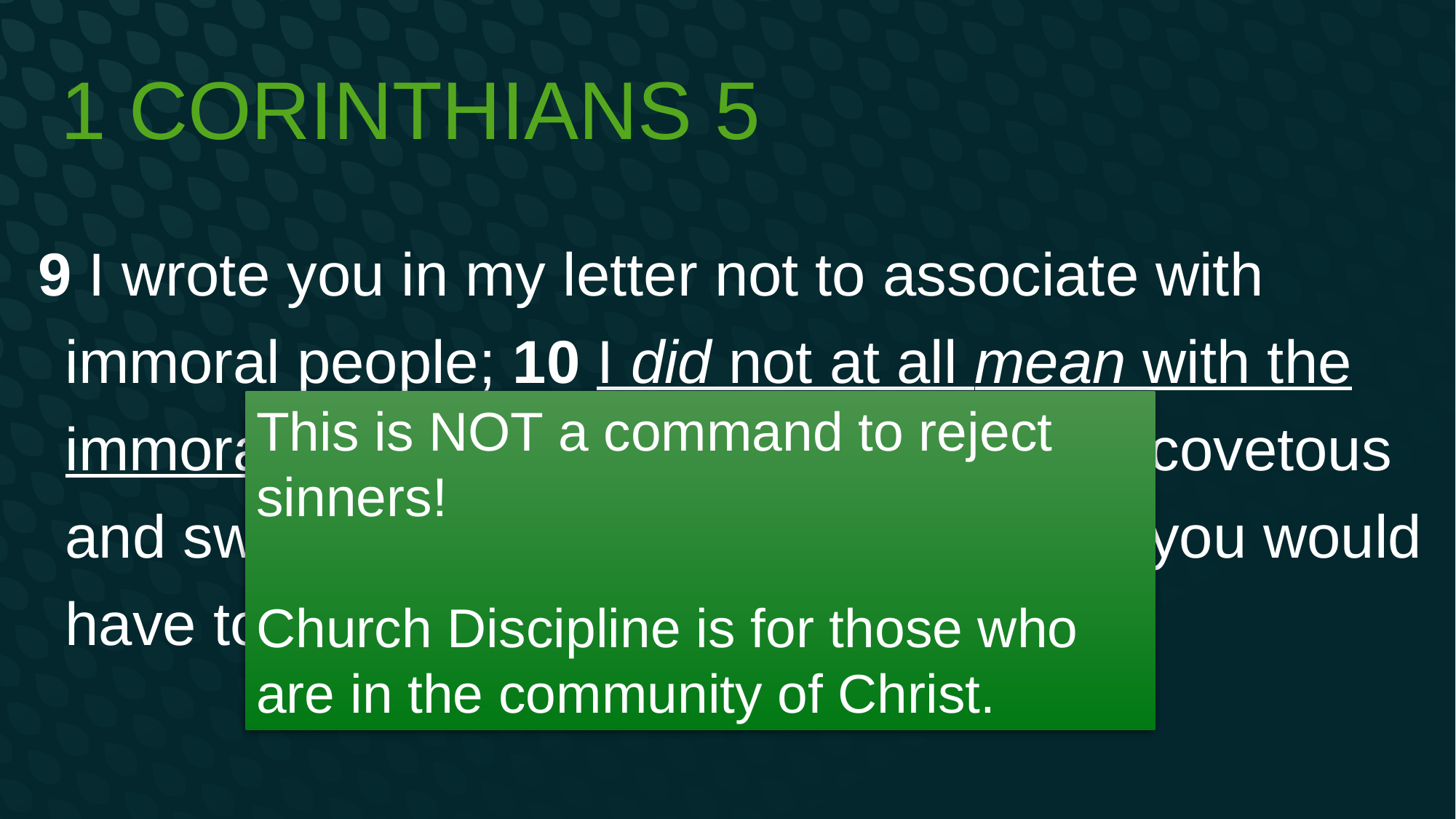

# 1 Corinthians 5
9 I wrote you in my letter not to associate with immoral people; 10 I did not at all mean with the immoral people of this world, or with the covetous and swindlers, or with idolaters, for then you would have to go out of the world.
This is NOT a command to reject sinners!

Church Discipline is for those who are in the community of Christ.